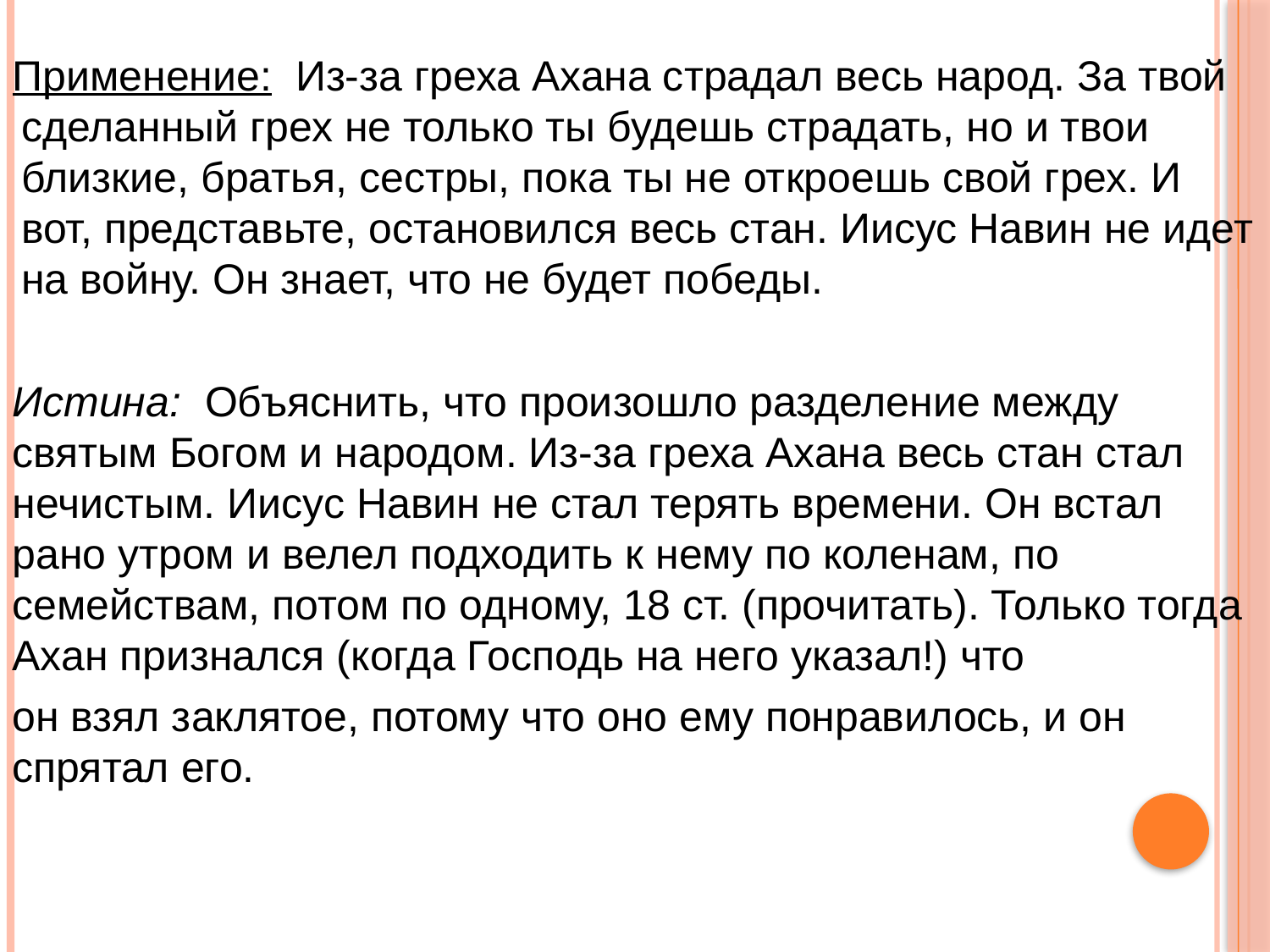

Применение:  Из-за греха Ахана страдал весь народ. За твой сделанный грех не только ты будешь страдать, но и твои близкие, братья, сестры, пока ты не откроешь свой грех. И вот, представьте, остановился весь стан. Иисус Навин не идет на войну. Он знает, что не будет победы.

Истина:  Объяснить, что произошло разделение между святым Богом и народом. Из-за греха Ахана весь стан стал нечистым. Иисус Навин не стал терять времени. Он встал рано утром и велел подходить к нему по коленам, по семействам, потом по одному, 18 ст. (прочитать). Только тогда Ахан признался (когда Господь на него указал!) что
он взял заклятое, потому что оно ему понравилось, и он спрятал его.